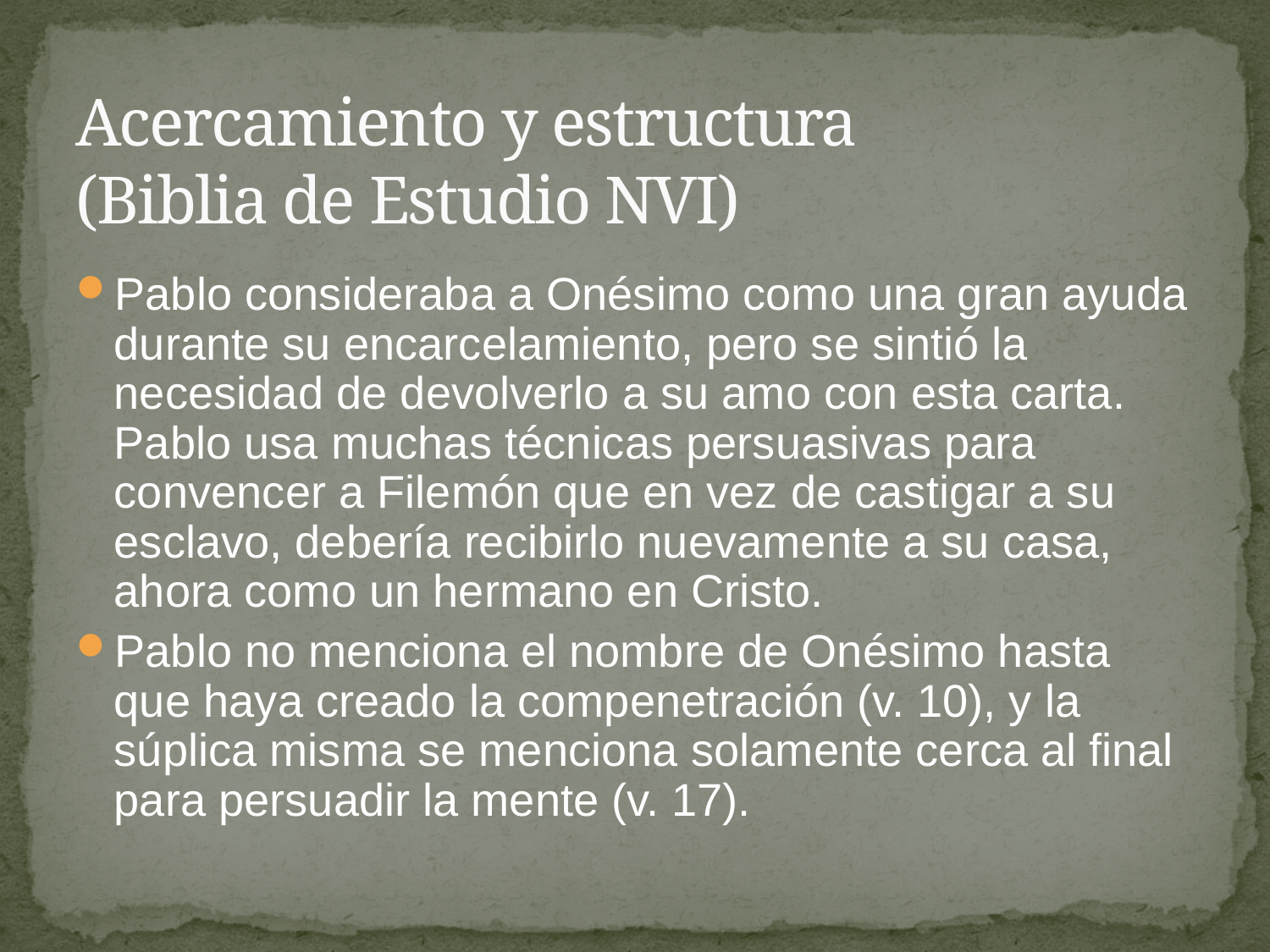

# Acercamiento y estructura (Biblia de Estudio NVI)
Pablo consideraba a Onésimo como una gran ayuda durante su encarcelamiento, pero se sintió la necesidad de devolverlo a su amo con esta carta. Pablo usa muchas técnicas persuasivas para convencer a Filemón que en vez de castigar a su esclavo, debería recibirlo nuevamente a su casa, ahora como un hermano en Cristo.
Pablo no menciona el nombre de Onésimo hasta que haya creado la compenetración (v. 10), y la súplica misma se menciona solamente cerca al final para persuadir la mente (v. 17).